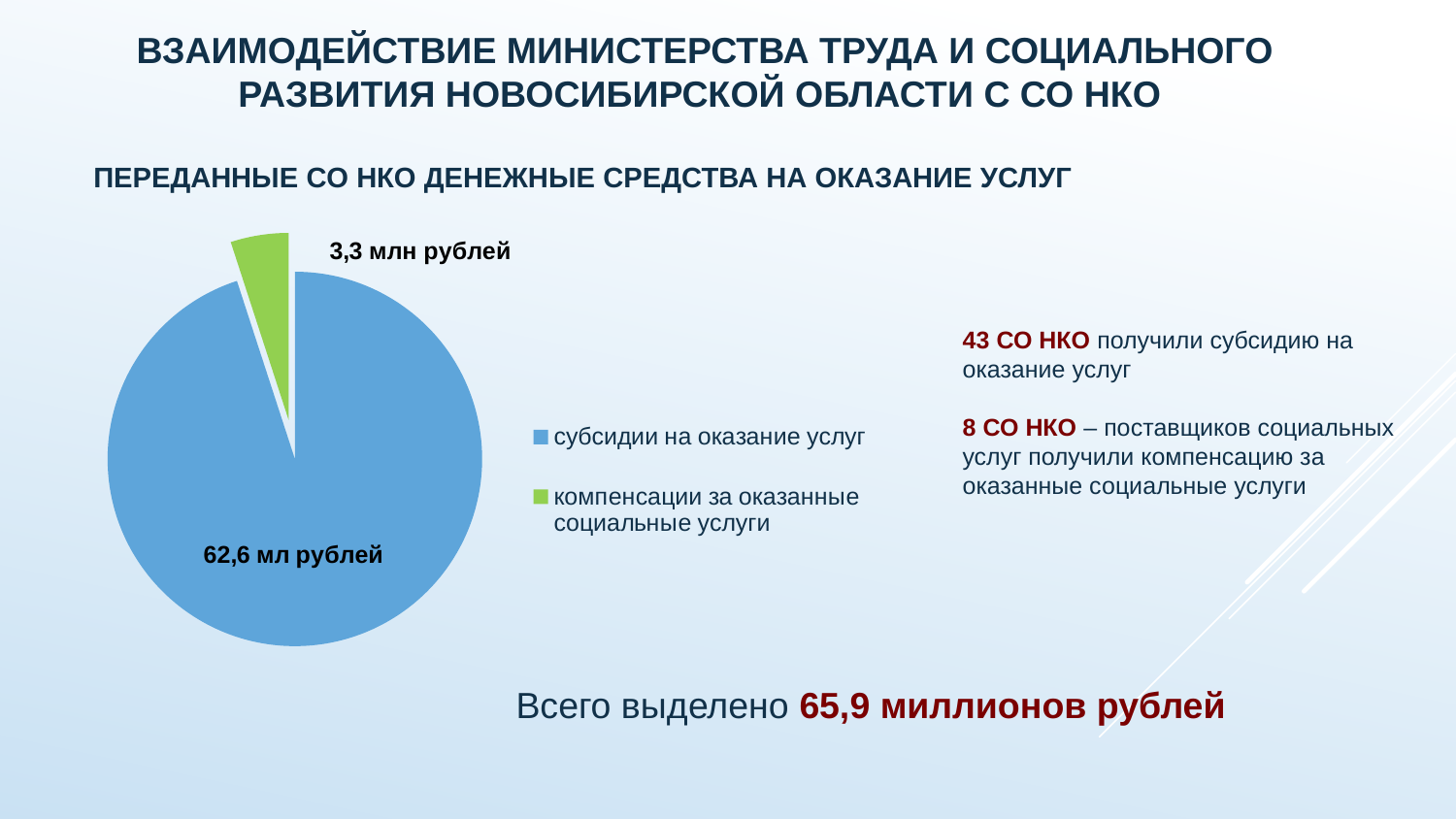

ВЗАИМОДЕЙСТВИЕ МИНИСТЕРСТВА ТРУДА И СОЦИАЛЬНОГО РАЗВИТИЯ НОВОСИБИРСКОЙ ОБЛАСТИ С СО НКО
ПЕРЕДАННЫЕ СО НКО ДЕНЕЖНЫЕ СРЕДСТВА НА ОКАЗАНИЕ УСЛУГ

### Chart

| Category | Продажи |
|---|---|
| субсидии на оказание услуг  | 62.6 |
| компенсации за оказанные социальные услуги | 3.3 |
43 СО НКО получили субсидию на оказание услуг

8 СО НКО – поставщиков социальных услуг получили компенсацию за оказанные социальные услуги
Всего выделено 65,9 миллионов рублей